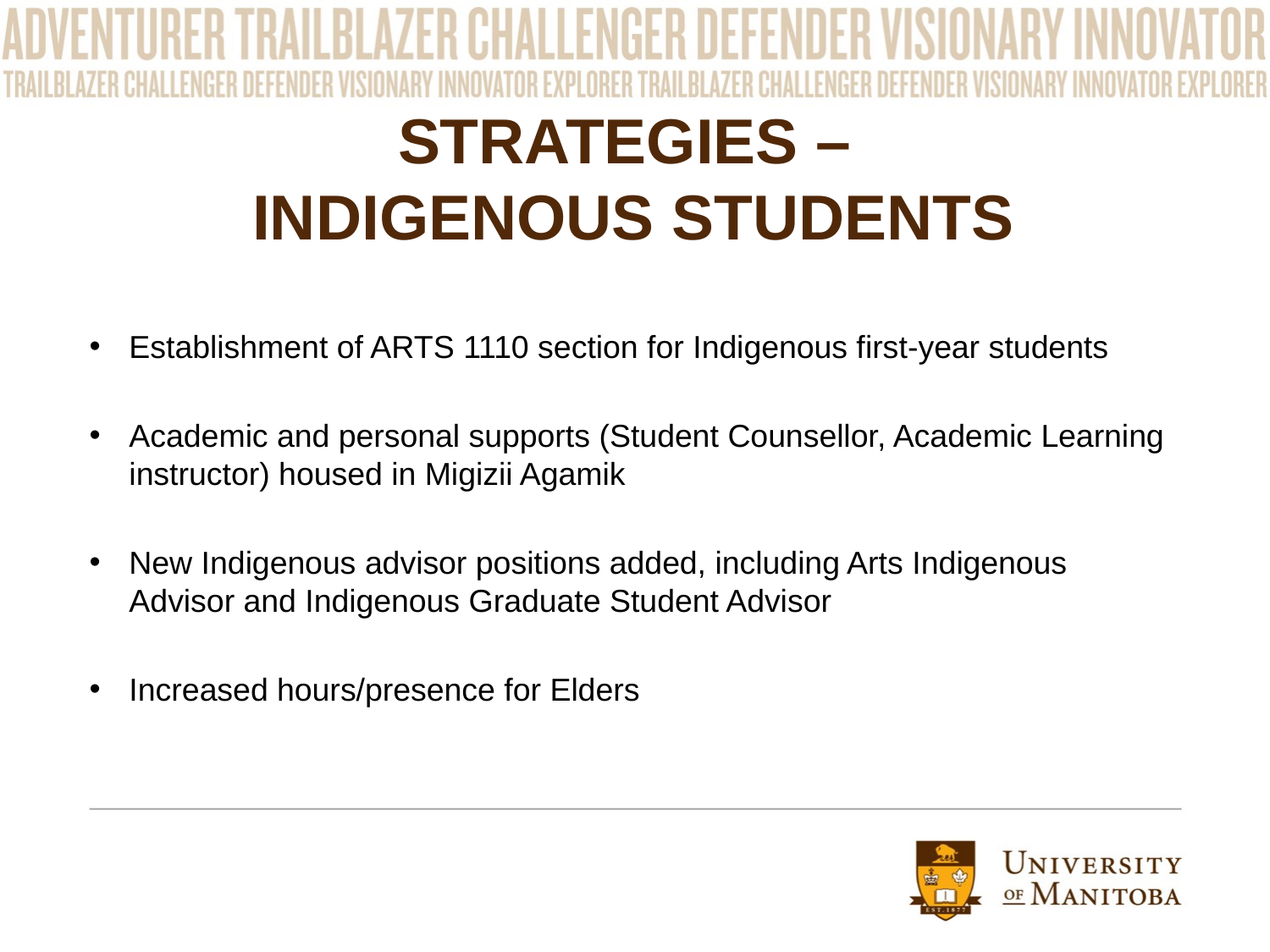

# STRATEGIES – INDIGENOUS STUDENTS

Establishment of ARTS 1110 section for Indigenous first-year students

Academic and personal supports (Student Counsellor, Academic Learning instructor) housed in Migizii Agamik

New Indigenous advisor positions added, including Arts Indigenous Advisor and Indigenous Graduate Student Advisor

Increased hours/presence for Elders